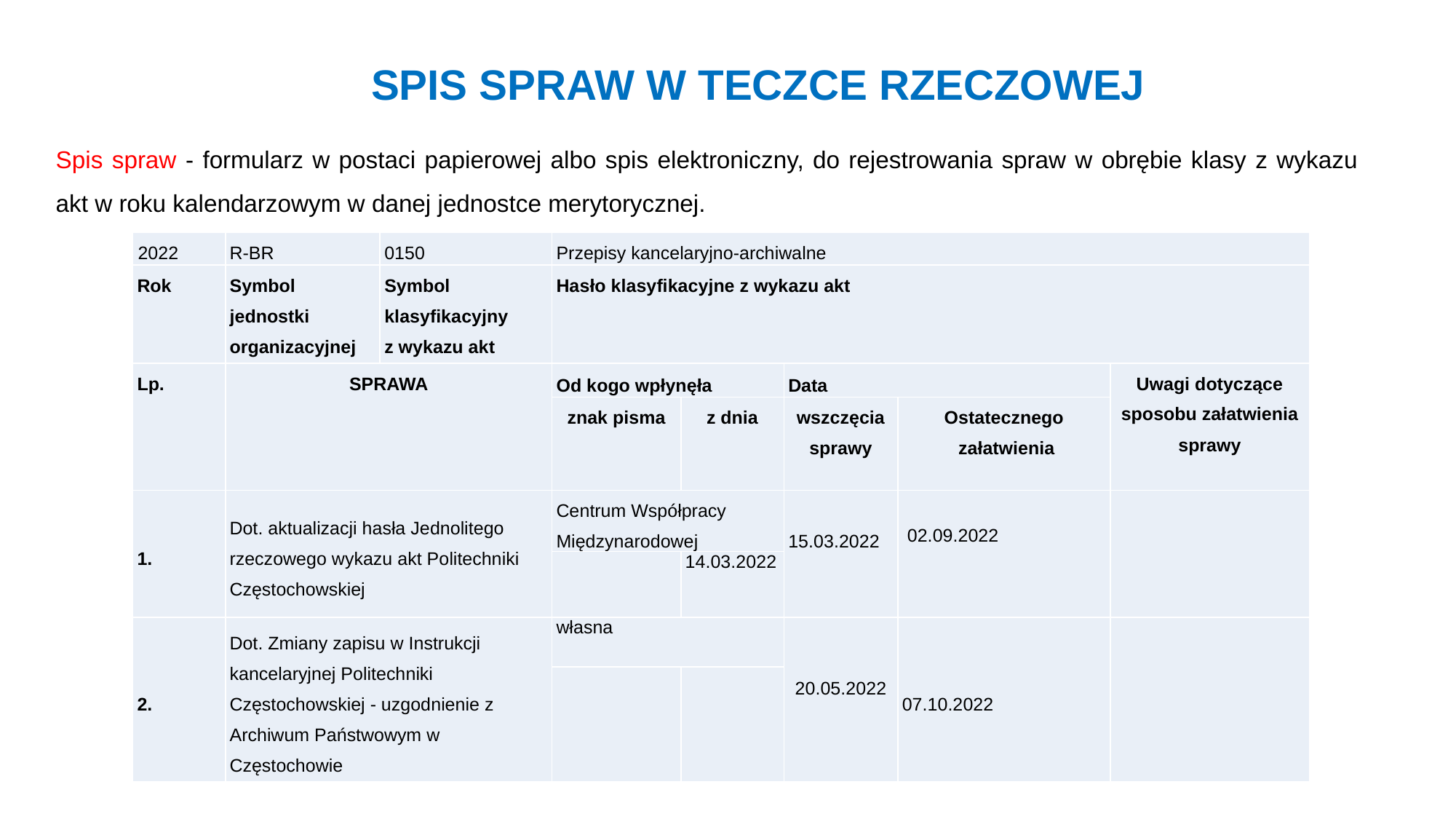

SPIS SPRAW W TECZCE RZECZOWEJ
Spis spraw - formularz w postaci papierowej albo spis elektroniczny, do rejestrowania spraw w obrębie klasy z wykazu akt w roku kalendarzowym w danej jednostce merytorycznej.
| 2022 | R-BR | 0150 | Przepisy kancelaryjno-archiwalne |  |  |  |  |
| --- | --- | --- | --- | --- | --- | --- | --- |
| Rok | Symbol jednostki organizacyjnej | Symbol klasyfikacyjny z wykazu akt | Hasło klasyfikacyjne z wykazu akt |  |  |  |  |
| Lp. | SPRAWA |  | Od kogo wpłynęła |  | Data |  | Uwagi dotyczące sposobu załatwienia sprawy |
|  |  |  | znak pisma | z dnia | wszczęcia sprawy | Ostatecznego załatwienia |  |
| 1. | Dot. aktualizacji hasła Jednolitego rzeczowego wykazu akt Politechniki Częstochowskiej |  | Centrum Współpracy Międzynarodowej |  | 15.03.2022 | 02.09.2022 |  |
|  |  |  |  | 14.03.2022 |  |  |  |
| 2. | Dot. Zmiany zapisu w Instrukcji kancelaryjnej Politechniki Częstochowskiej - uzgodnienie z Archiwum Państwowym w Częstochowie |  | własna |  | 20.05.2022 | 07.10.2022 |  |
|  |  |  |  |  |  |  |  |